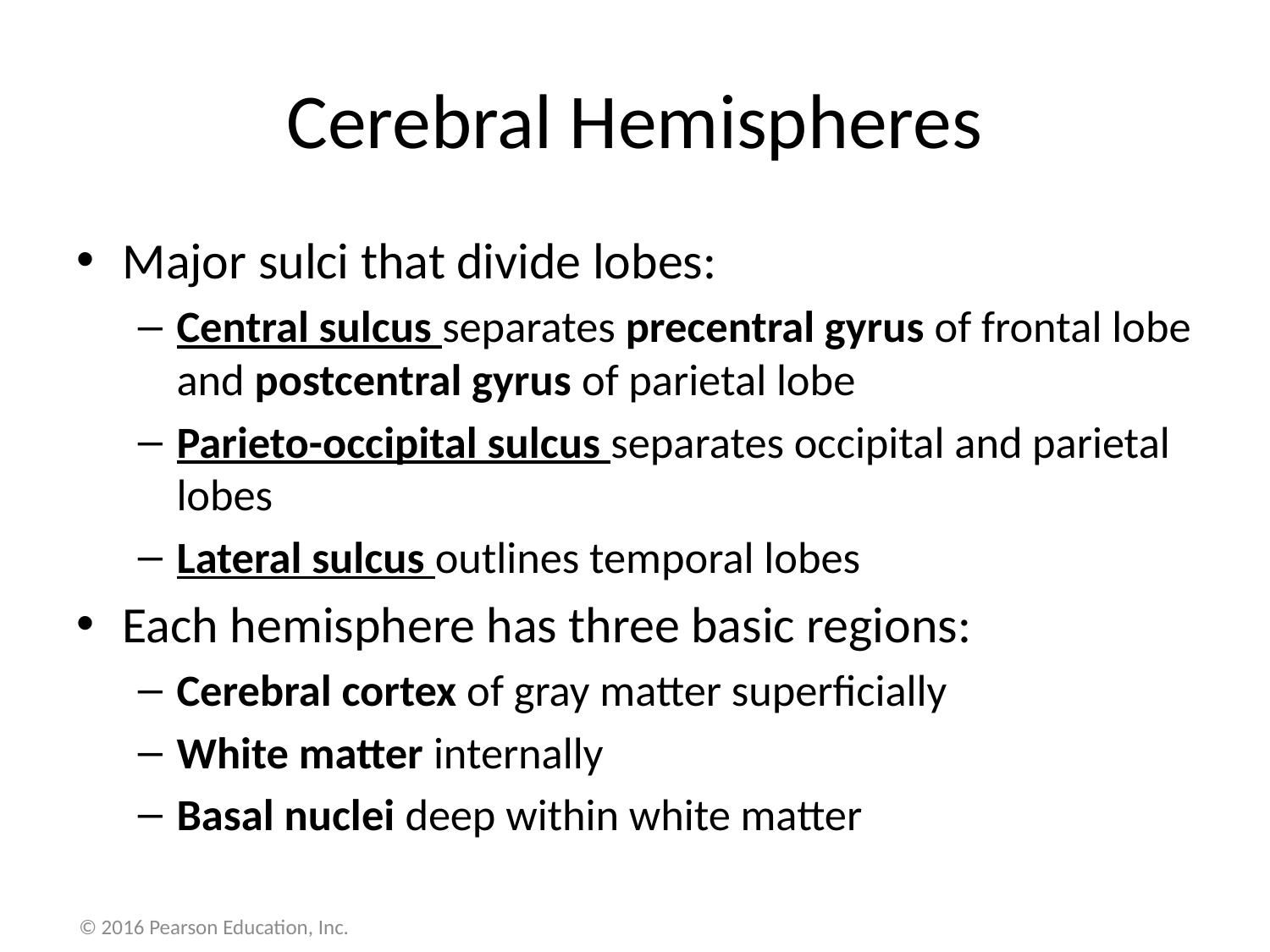

# Cerebral Hemispheres
Major sulci that divide lobes:
Central sulcus separates precentral gyrus of frontal lobe and postcentral gyrus of parietal lobe
Parieto-occipital sulcus separates occipital and parietal lobes
Lateral sulcus outlines temporal lobes
Each hemisphere has three basic regions:
Cerebral cortex of gray matter superficially
White matter internally
Basal nuclei deep within white matter

© 2016 Pearson Education, Inc.